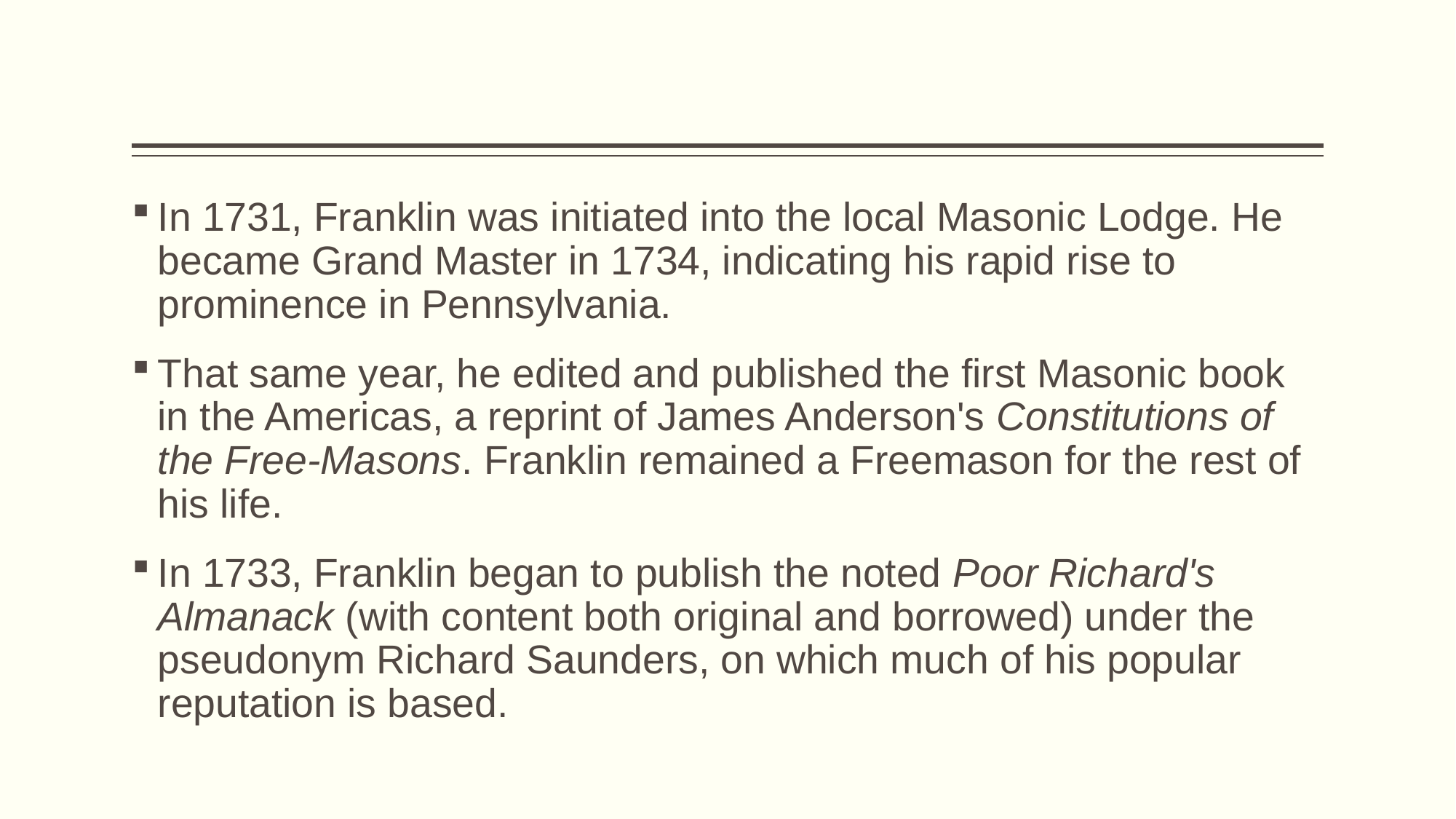

#
In 1731, Franklin was initiated into the local Masonic Lodge. He became Grand Master in 1734, indicating his rapid rise to prominence in Pennsylvania.
That same year, he edited and published the first Masonic book in the Americas, a reprint of James Anderson's Constitutions of the Free-Masons. Franklin remained a Freemason for the rest of his life.
In 1733, Franklin began to publish the noted Poor Richard's Almanack (with content both original and borrowed) under the pseudonym Richard Saunders, on which much of his popular reputation is based.